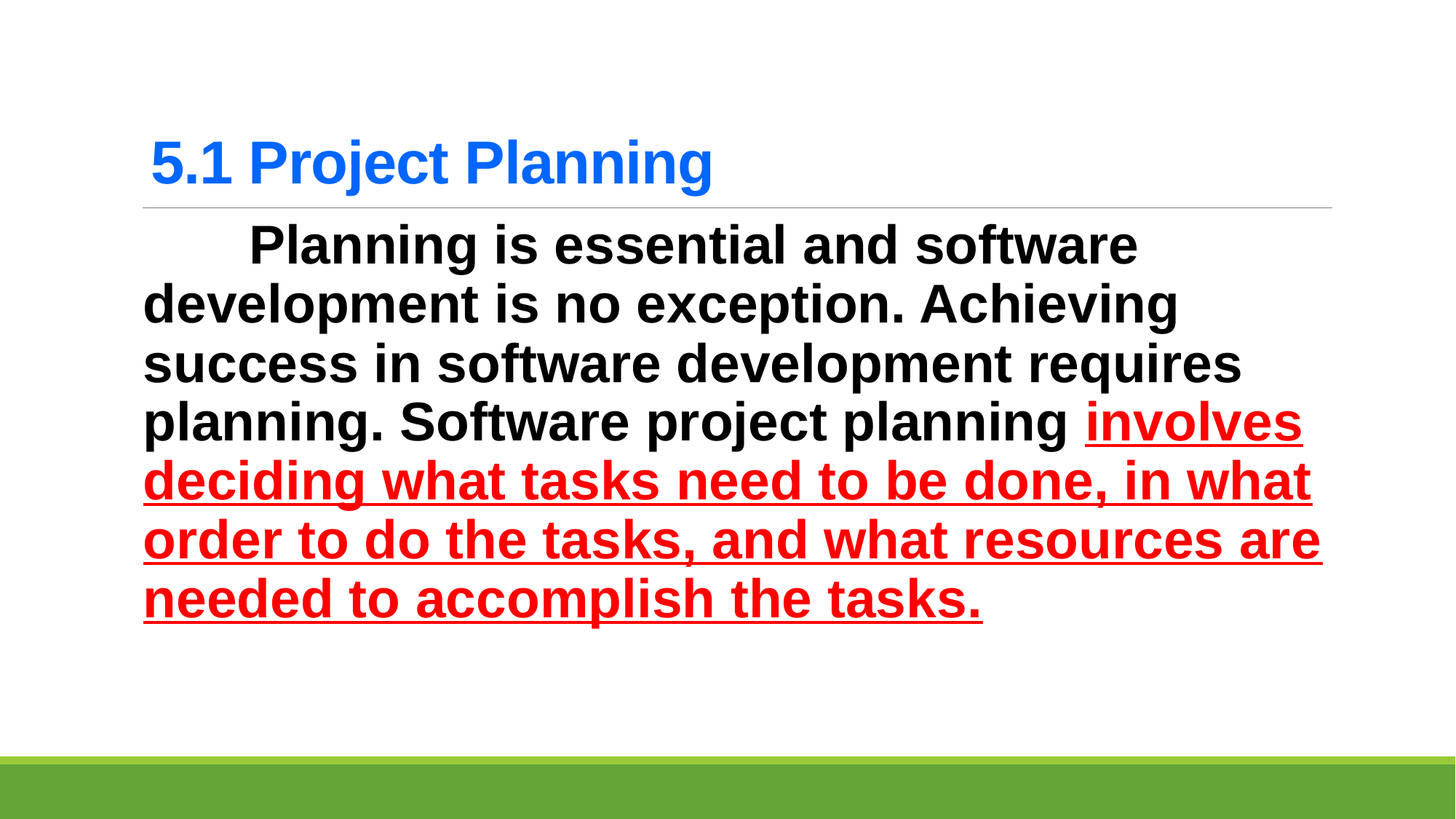

# 5.1 Project Planning
       Planning is essential and software development is no exception. Achieving success in software development requires planning. Software project planning involves deciding what tasks need to be done, in what order to do the tasks, and what resources are needed to accomplish the tasks.